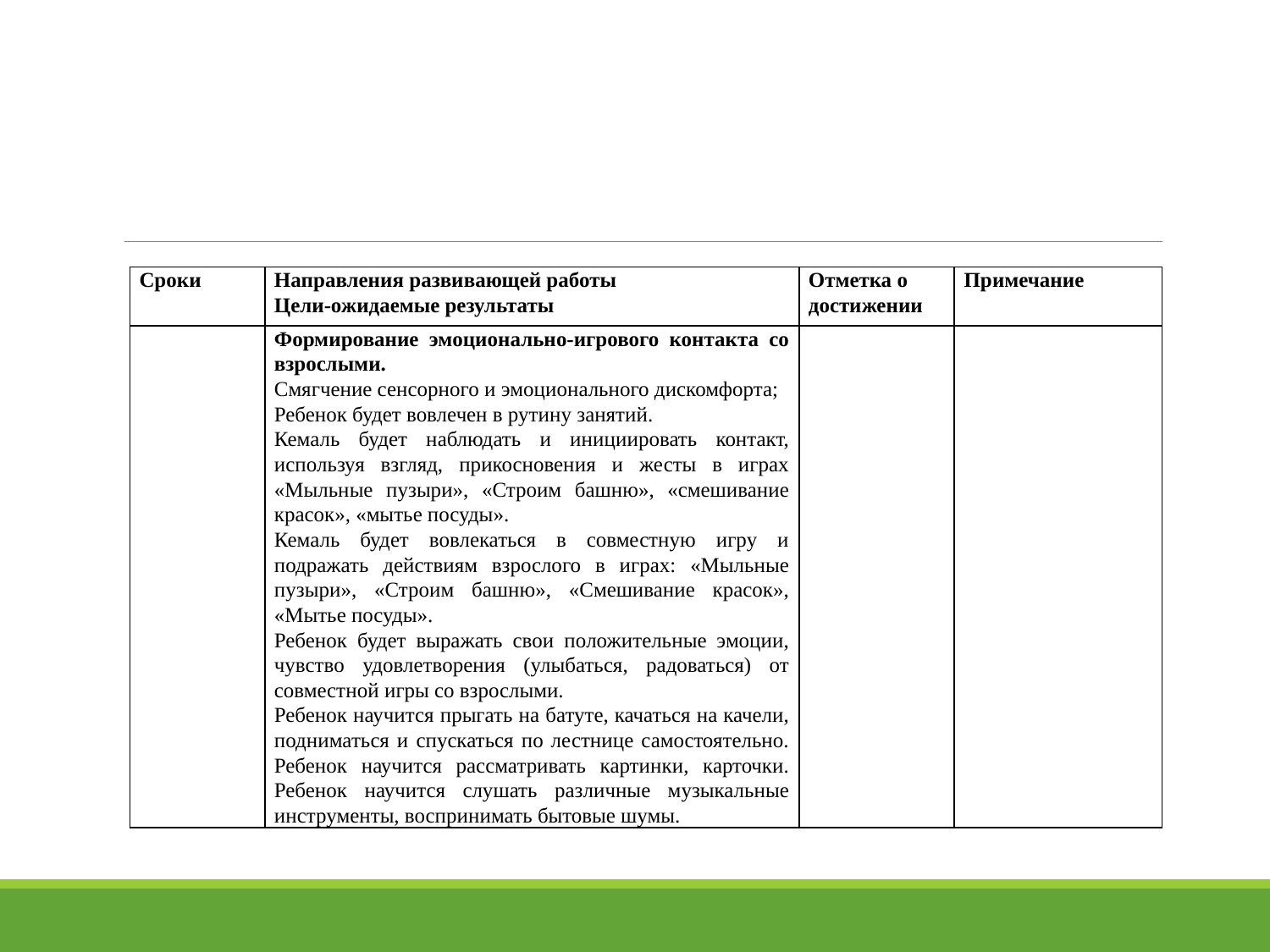

#
| Сроки | Направления развивающей работы Цели-ожидаемые результаты | Отметка о достижении | Примечание |
| --- | --- | --- | --- |
|  | Формирование эмоционально-игрового контакта со взрослыми. Смягчение сенсорного и эмоционального дискомфорта; Ребенок будет вовлечен в рутину занятий. Кемаль будет наблюдать и инициировать контакт, используя взгляд, прикосновения и жесты в играх «Мыльные пузыри», «Строим башню», «смешивание красок», «мытье посуды». Кемаль будет вовлекаться в совместную игру и подражать действиям взрослого в играх: «Мыльные пузыри», «Строим башню», «Смешивание красок», «Мытье посуды». Ребенок будет выражать свои положительные эмоции, чувство удовлетворения (улыбаться, радоваться) от совместной игры со взрослыми. Ребенок научится прыгать на батуте, качаться на качели, подниматься и спускаться по лестнице самостоятельно. Ребенок научится рассматривать картинки, карточки. Ребенок научится слушать различные музыкальные инструменты, воспринимать бытовые шумы. |  |  |